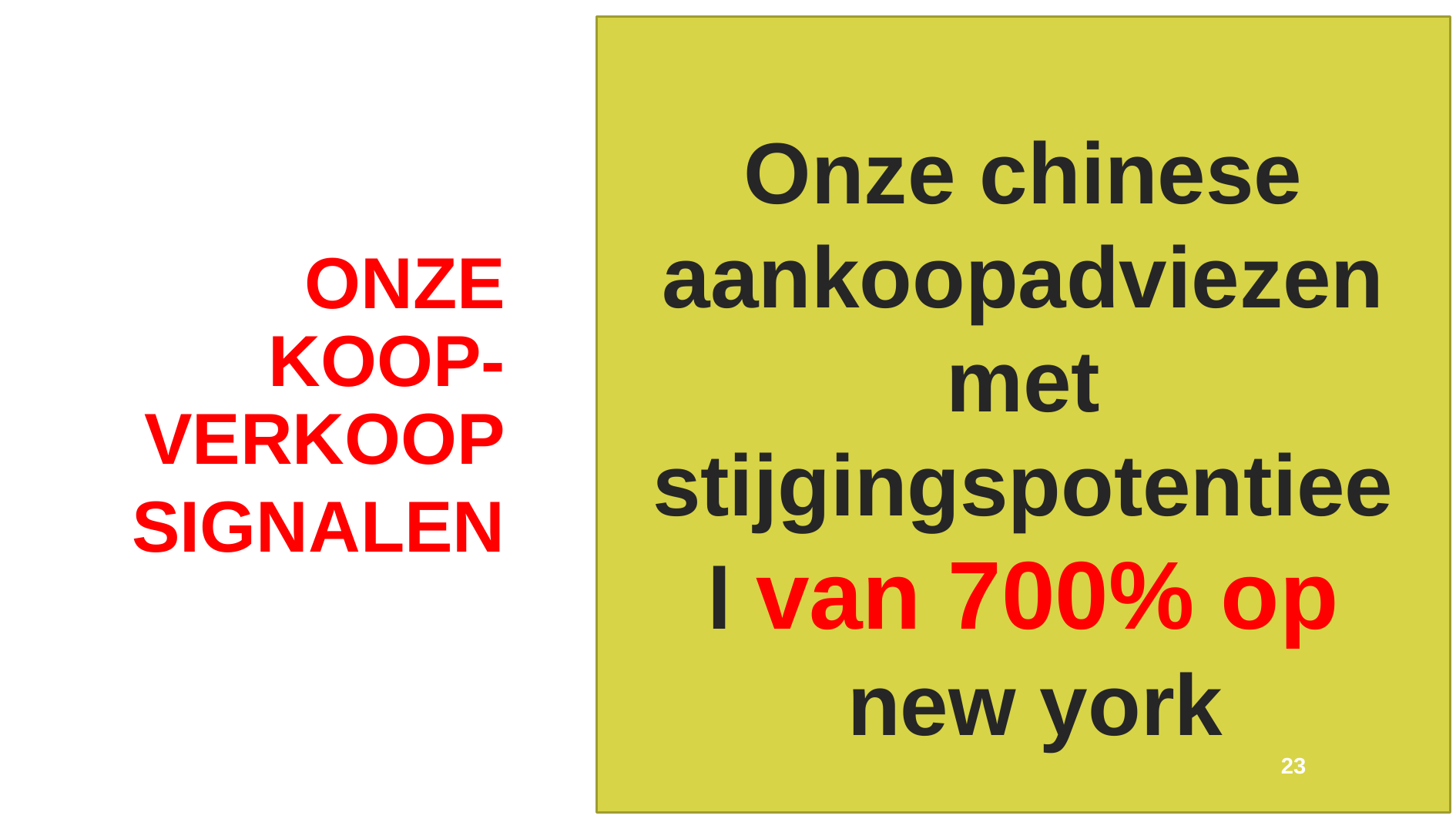

Onze koop-verkoop
signalen
Onze chinese aankoopadviezen met stijgingspotentieel van 700% op
 new york
23
9/25/2024